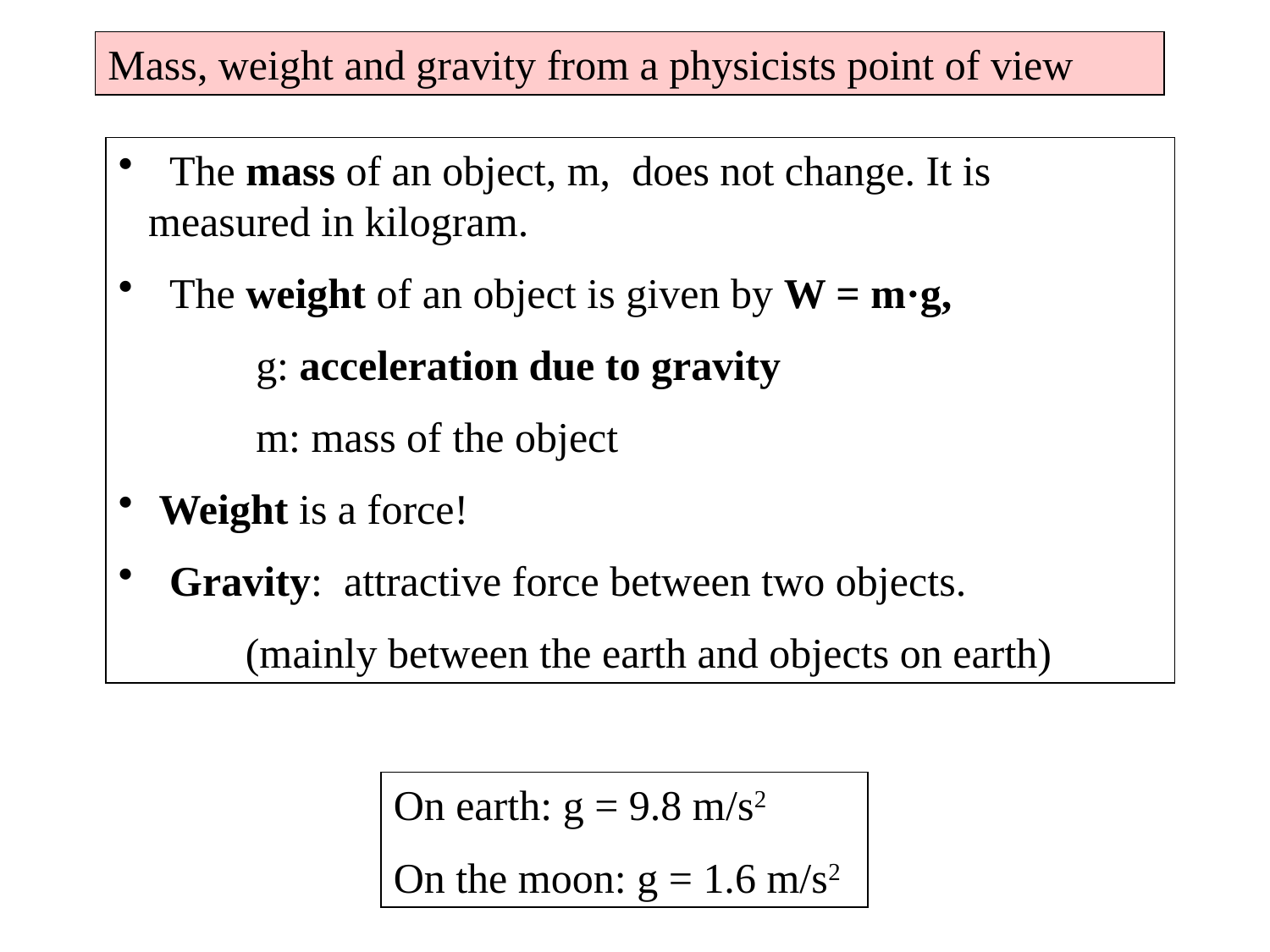

Mass, weight and gravity from a physicists point of view
  The mass of an object, m,  does not change. It is measured in kilogram.
  The weight of an object is given by W = m·g,
	 g: acceleration due to gravity
	 m: mass of the object
 Weight is a force!
  Gravity:  attractive force between two objects.
	(mainly between the earth and objects on earth)
On earth: g = 9.8 m/s2
On the moon: g = 1.6 m/s2